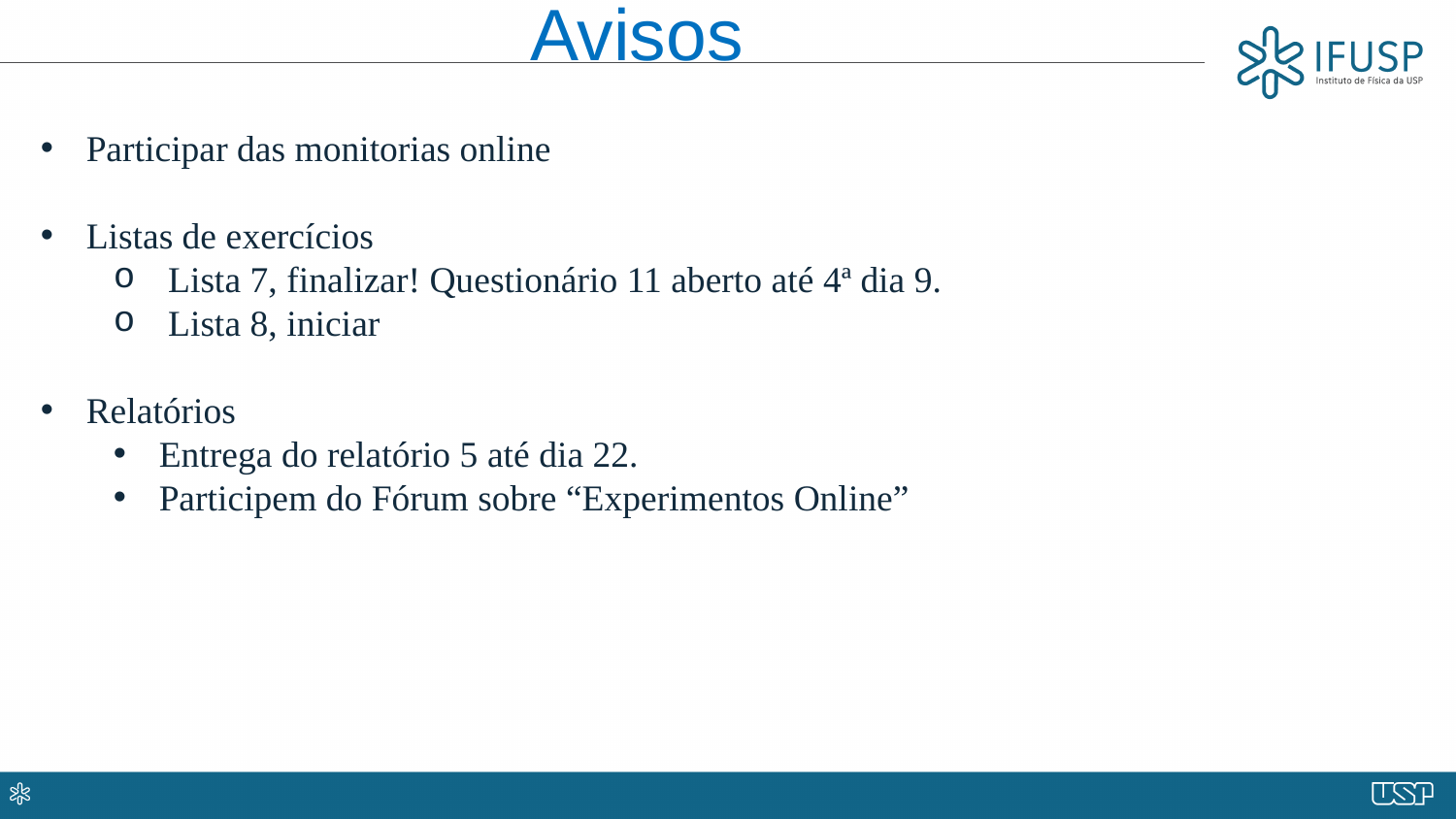

Avisos
Participar das monitorias online

Listas de exercícios
Lista 7, finalizar! Questionário 11 aberto até 4ª dia 9.
Lista 8, iniciar

Relatórios
Entrega do relatório 5 até dia 22.
Participem do Fórum sobre “Experimentos Online”